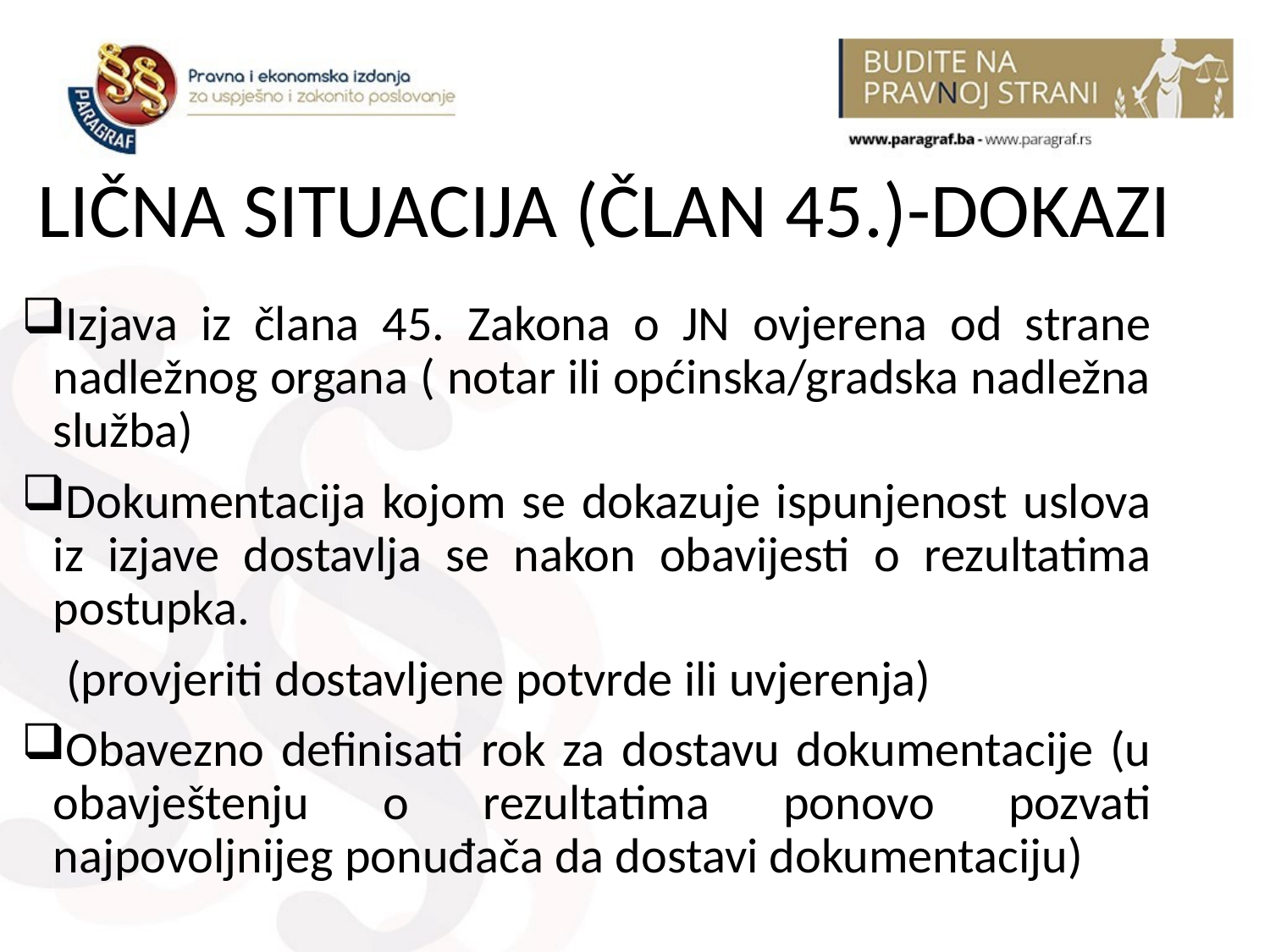

# LIČNA SITUACIJA (ČLAN 45.)-DOKAZI
Izjava iz člana 45. Zakona o JN ovjerena od strane nadležnog organa ( notar ili općinska/gradska nadležna služba)
Dokumentacija kojom se dokazuje ispunjenost uslova iz izjave dostavlja se nakon obavijesti o rezultatima postupka.
    (provjeriti dostavljene potvrde ili uvjerenja)
Obavezno definisati rok za dostavu dokumentacije (u obavještenju o rezultatima ponovo pozvati najpovoljnijeg ponuđača da dostavi dokumentaciju)

9